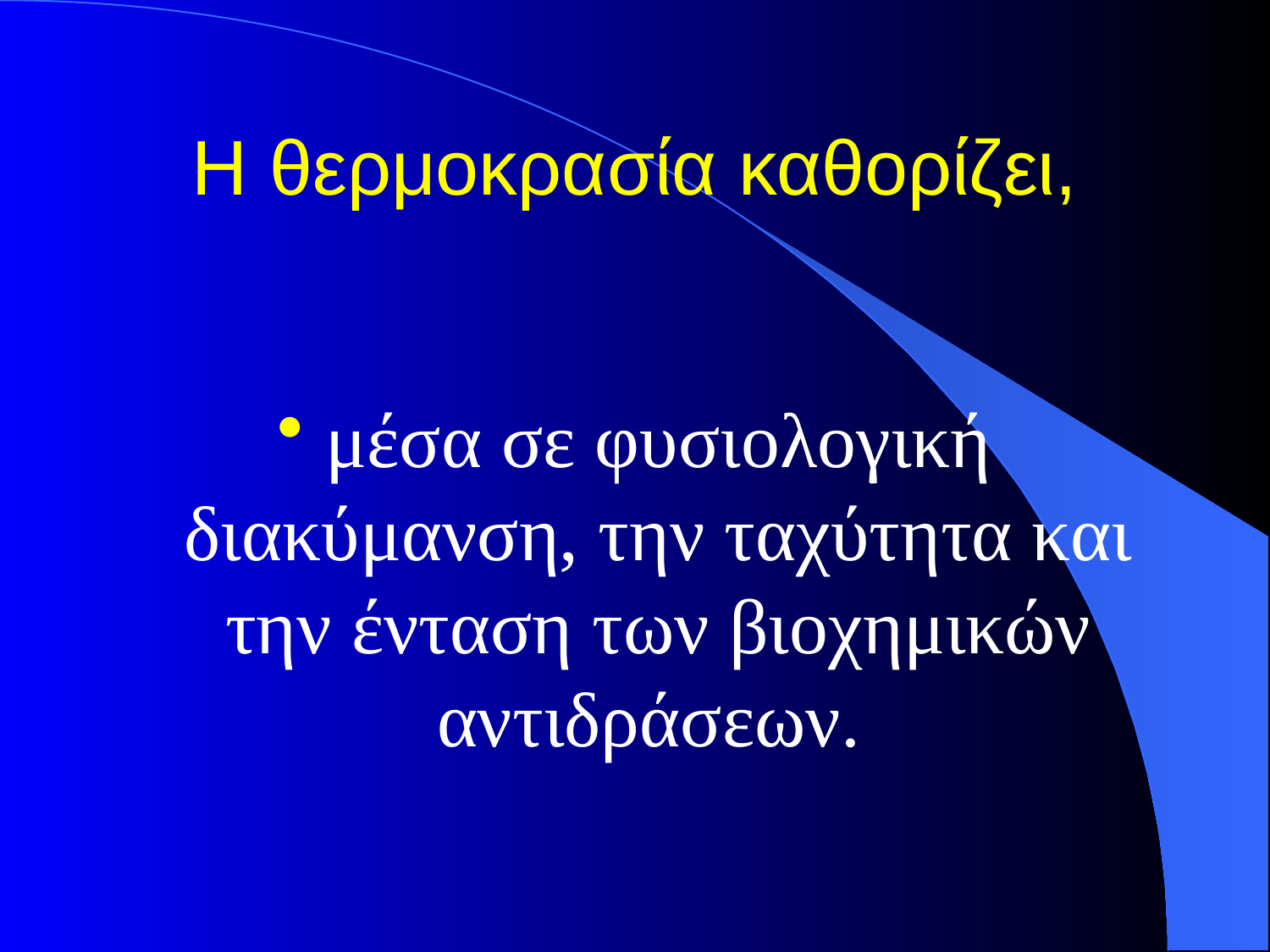

# Η θερμοκρασία καθορίζει,

μέσα σε φυσιολογική διακύμανση, την ταχύτητα και την ένταση των βιοχημικών αντιδράσεων.